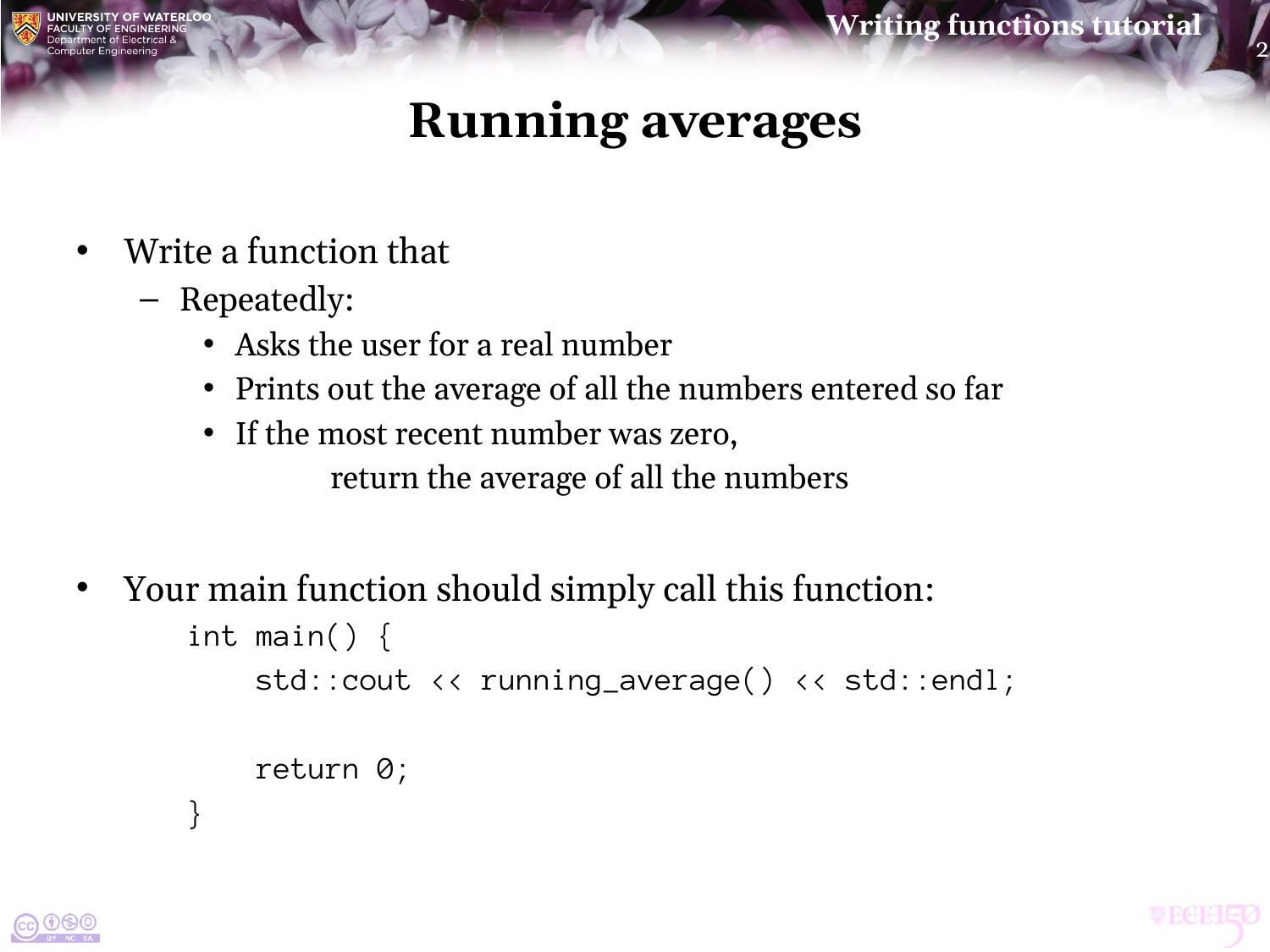

# Running averages
Write a function that
Repeatedly:
Asks the user for a real number
Prints out the average of all the numbers entered so far
If the most recent number was zero,
	return the average of all the numbers

Your main function should simply call this function:
int main() {
    std::cout << running_average() << std::endl;

    return 0;
}